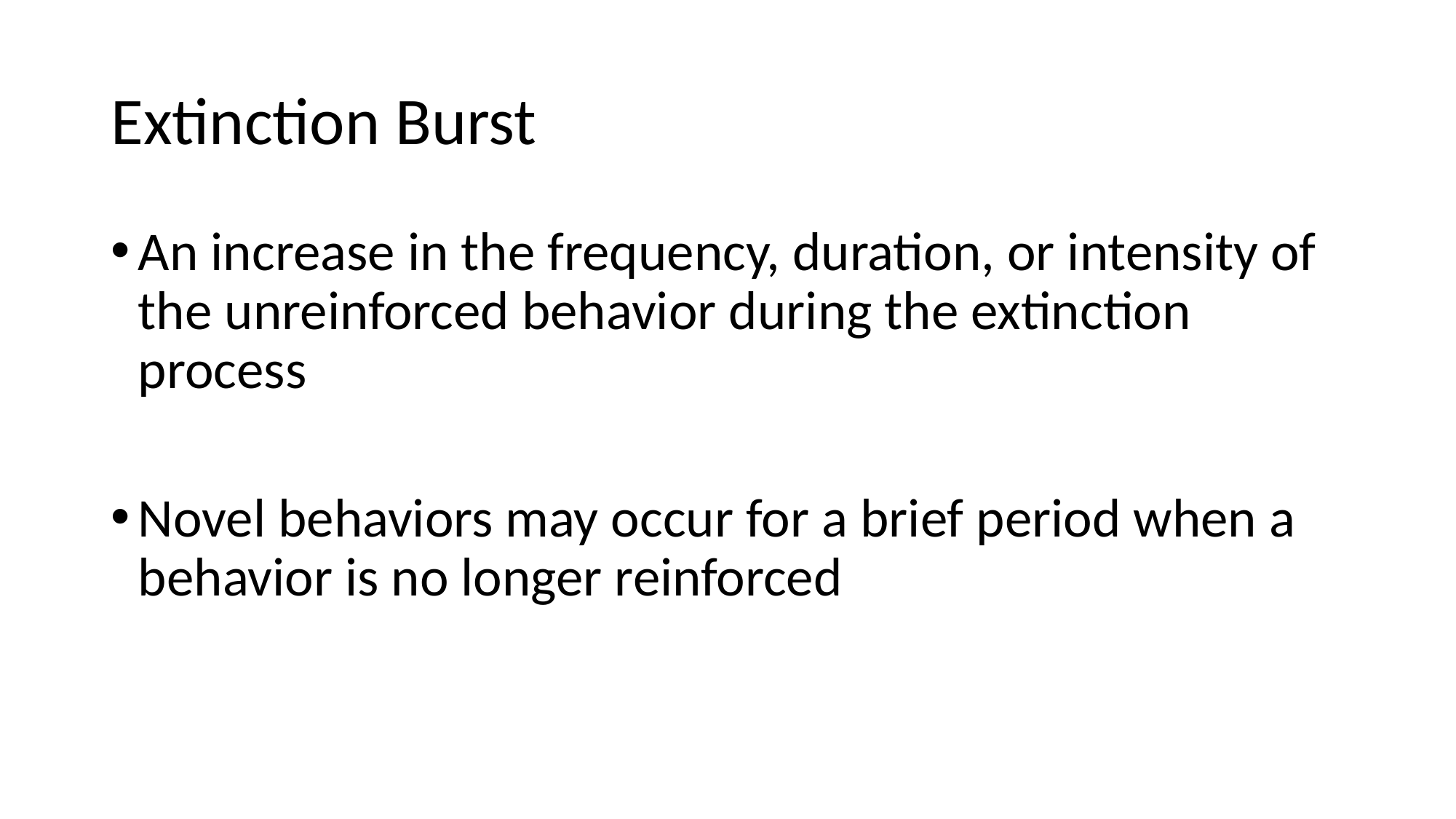

# Extinction Burst
An increase in the frequency, duration, or intensity of the unreinforced behavior during the extinction process

Novel behaviors may occur for a brief period when a behavior is no longer reinforced